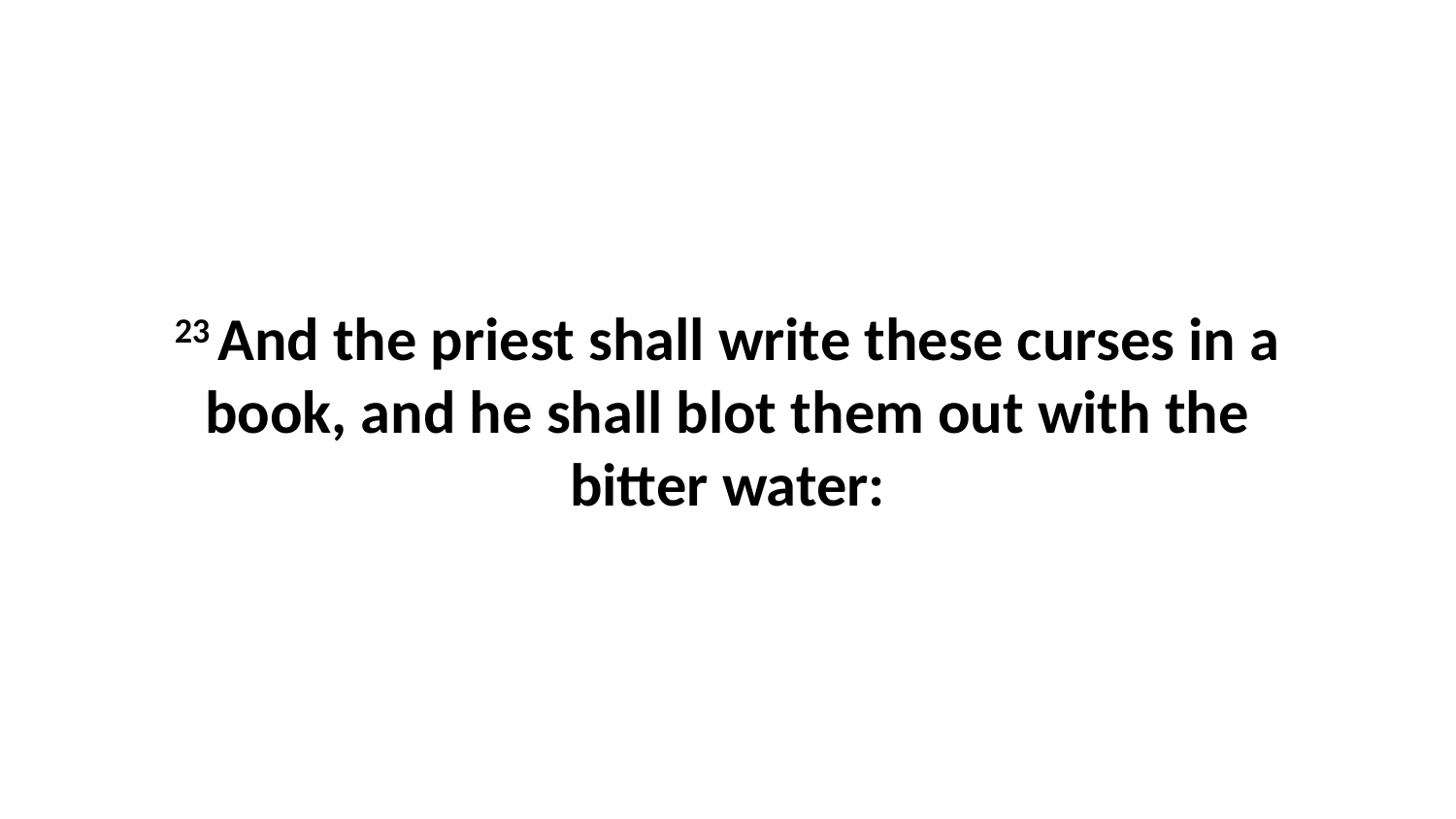

23 And the priest shall write these curses in a book, and he shall blot them out with the bitter water: